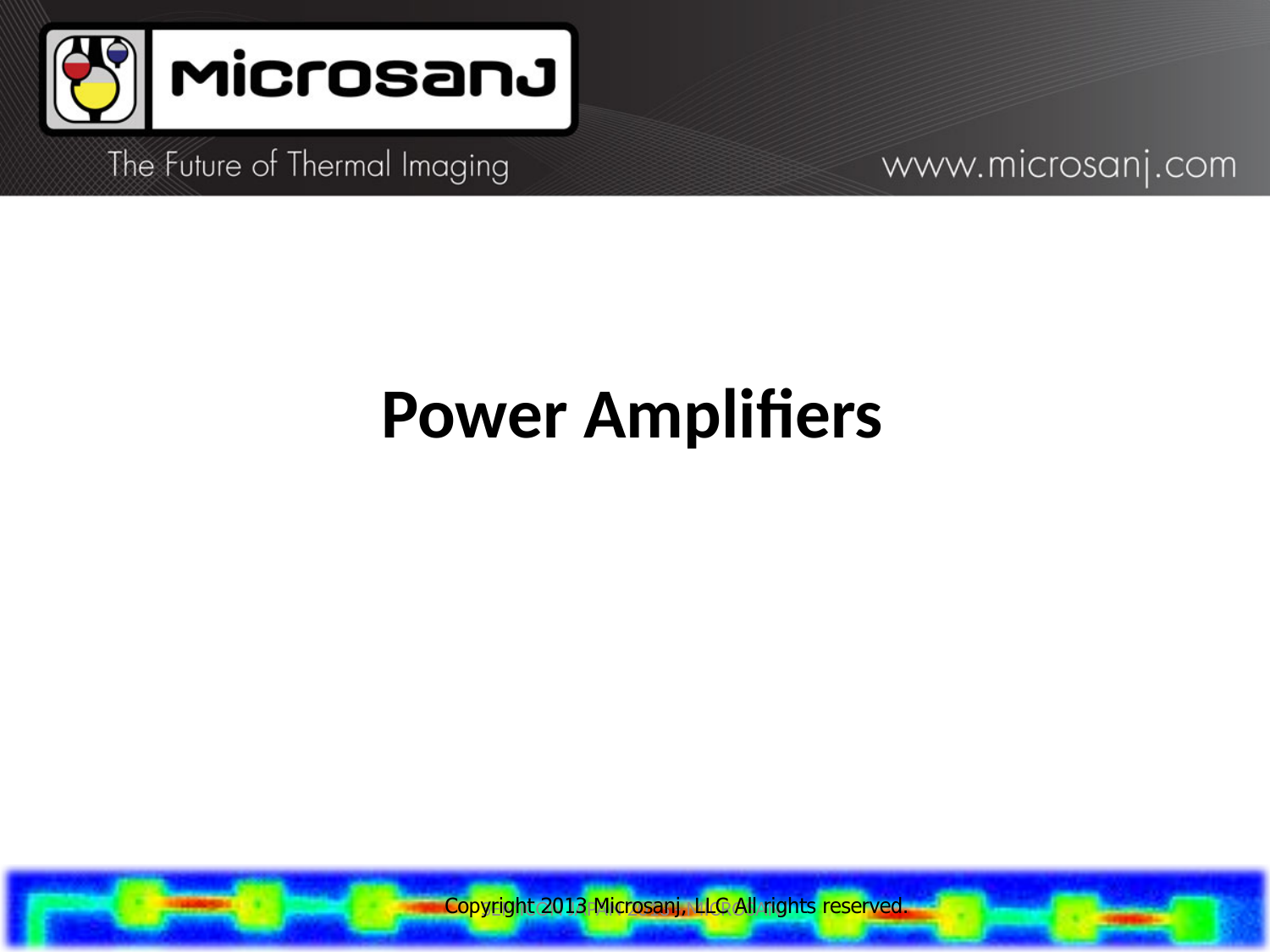

# Power Amplifiers
SEMICON JAPAN 2013 - MICROSANJ
Copyright 2013 Microsanj, LLC All rights reserved.